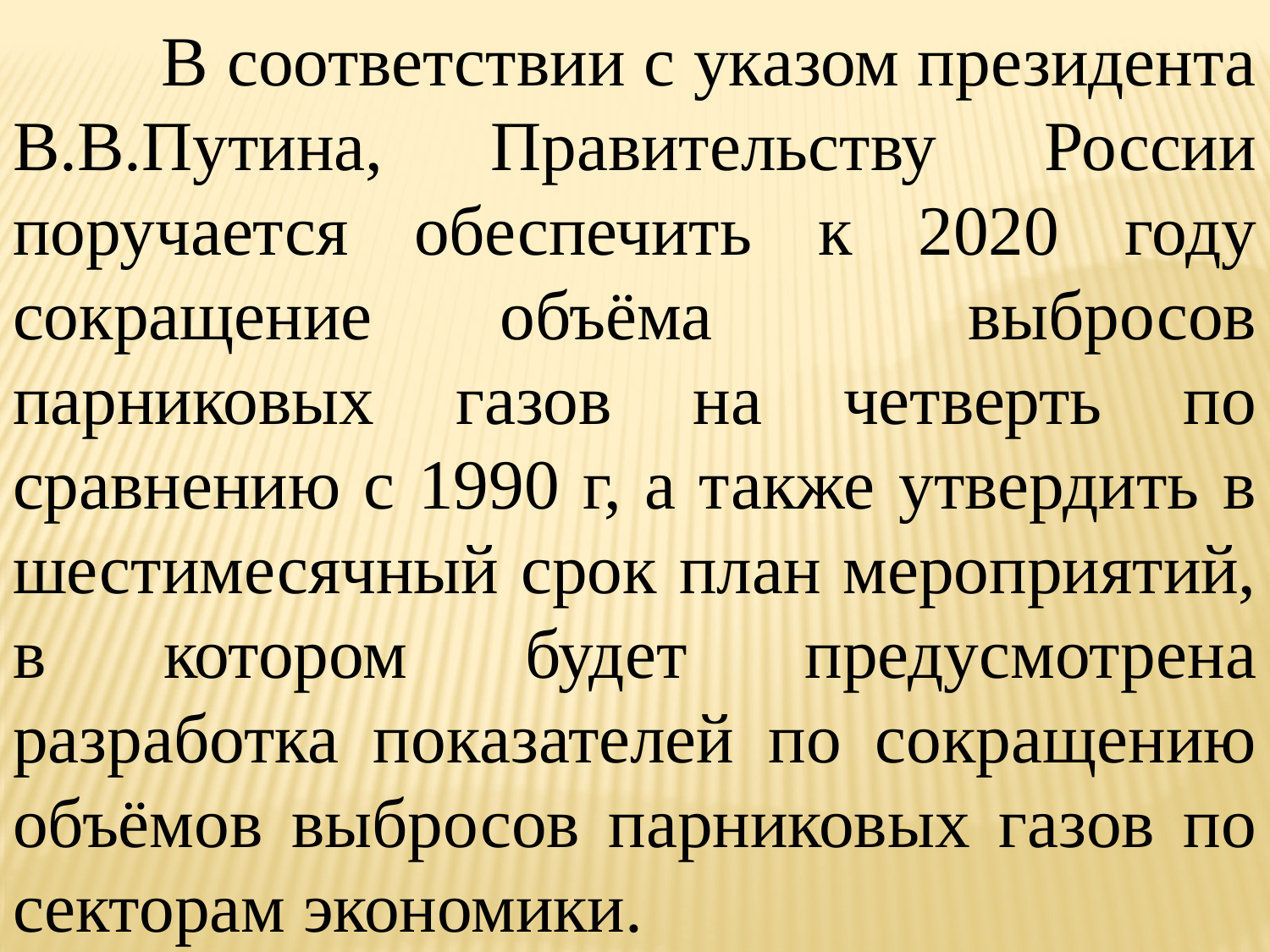

В соответствии с указом президента
В.В.Путина, Правительству России поручается обеспечить к 2020 году сокращение объёма  выбросов парниковых газов на четверть по сравнению с 1990 г, а также утвердить в шестимесячный срок план мероприятий, в котором будет предусмотрена разработка показателей по сокращению объёмов выбросов парниковых газов по секторам экономики.